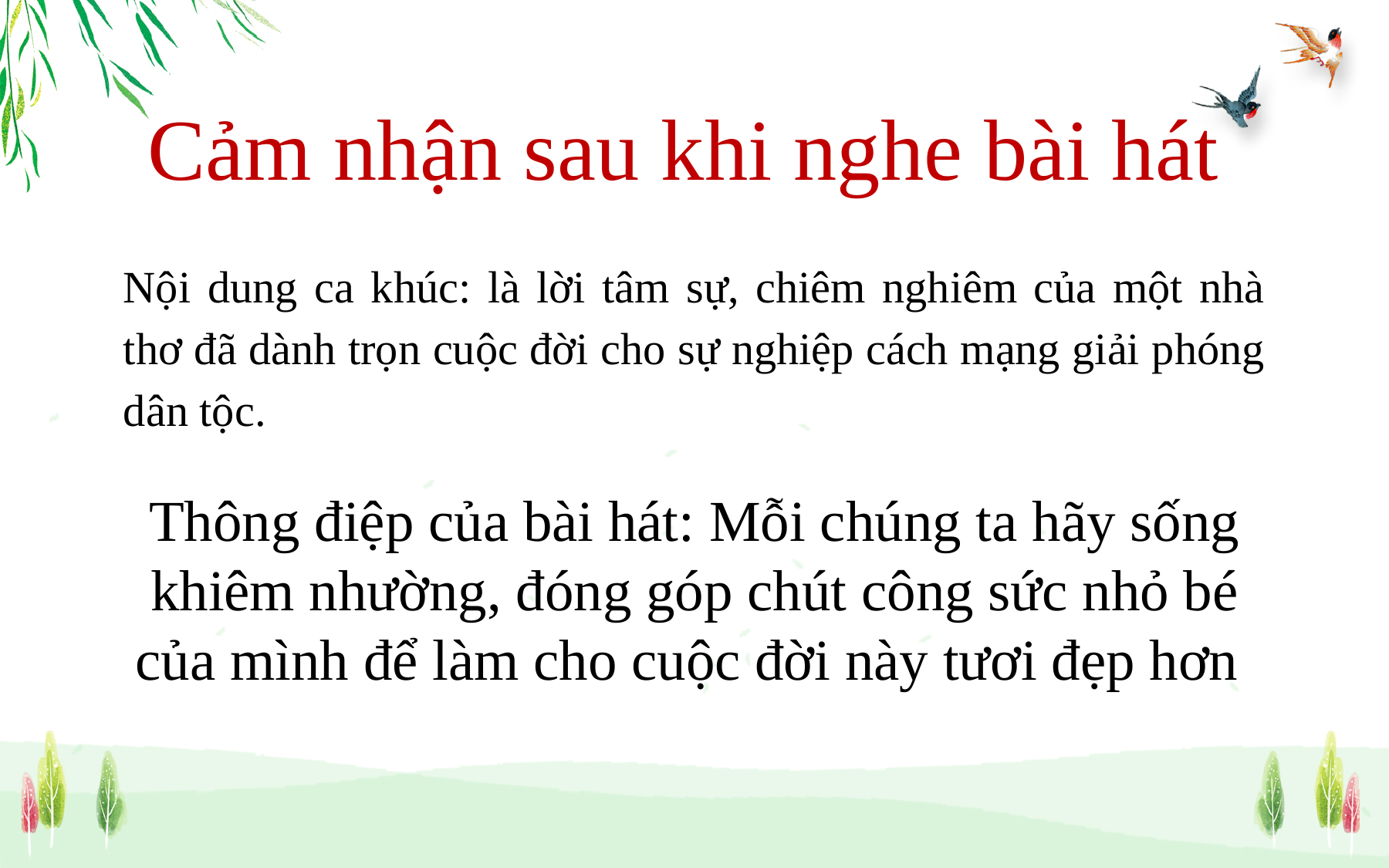

Cảm nhận sau khi nghe bài hát
Nội dung ca khúc: là lời tâm sự, chiêm nghiêm của một nhà thơ đã dành trọn cuộc đời cho sự nghiệp cách mạng giải phóng dân tộc.
Thông điệp của bài hát: Mỗi chúng ta hãy sống khiêm nhường, đóng góp chút công sức nhỏ bé của mình để làm cho cuộc đời này tươi đẹp hơn